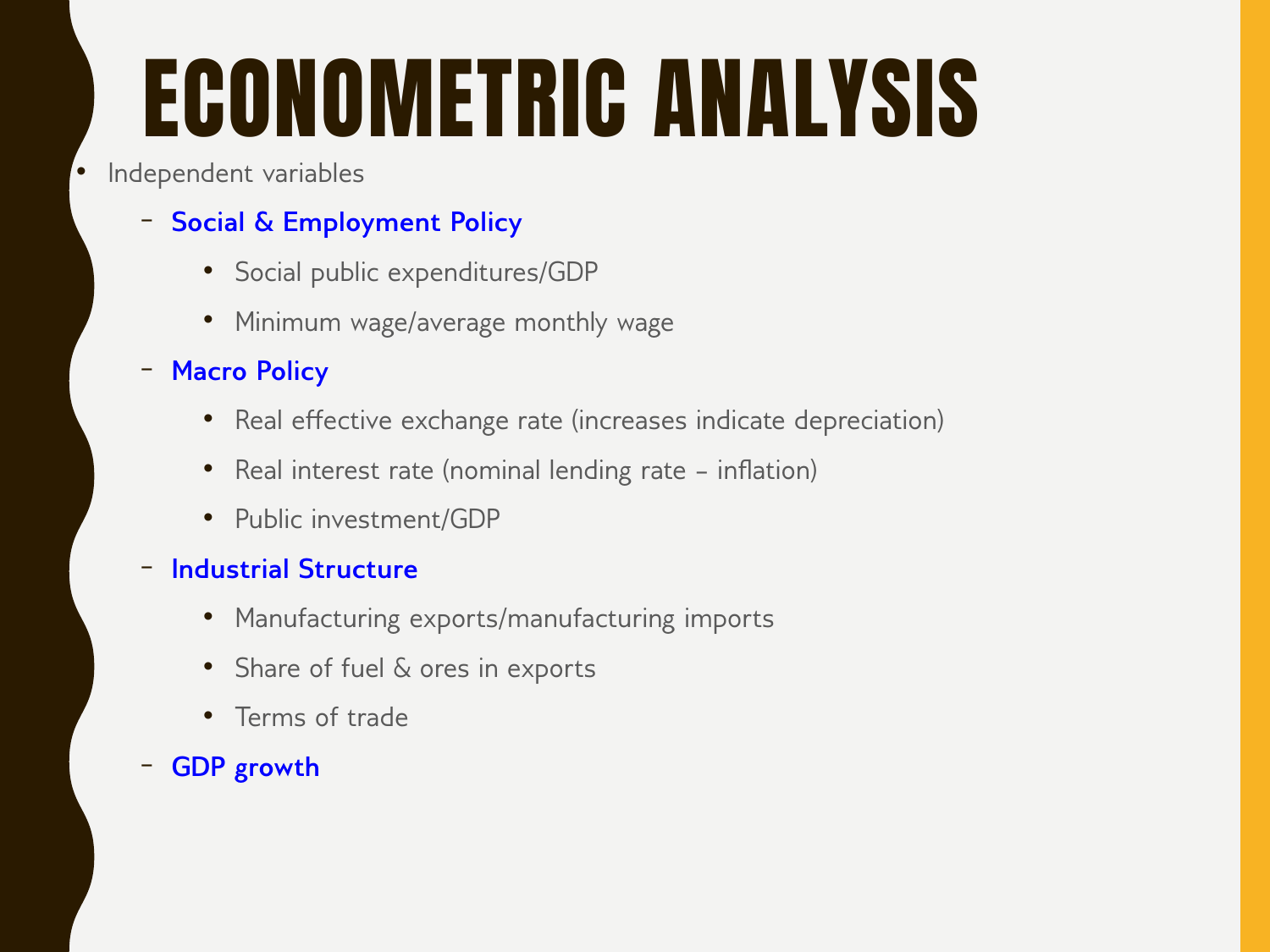

# Econometric Analysis
Independent variables
Social & Employment Policy
Social public expenditures/GDP
Minimum wage/average monthly wage
Macro Policy
Real effective exchange rate (increases indicate depreciation)
Real interest rate (nominal lending rate – inflation)
Public investment/GDP
Industrial Structure
Manufacturing exports/manufacturing imports
Share of fuel & ores in exports
Terms of trade
GDP growth